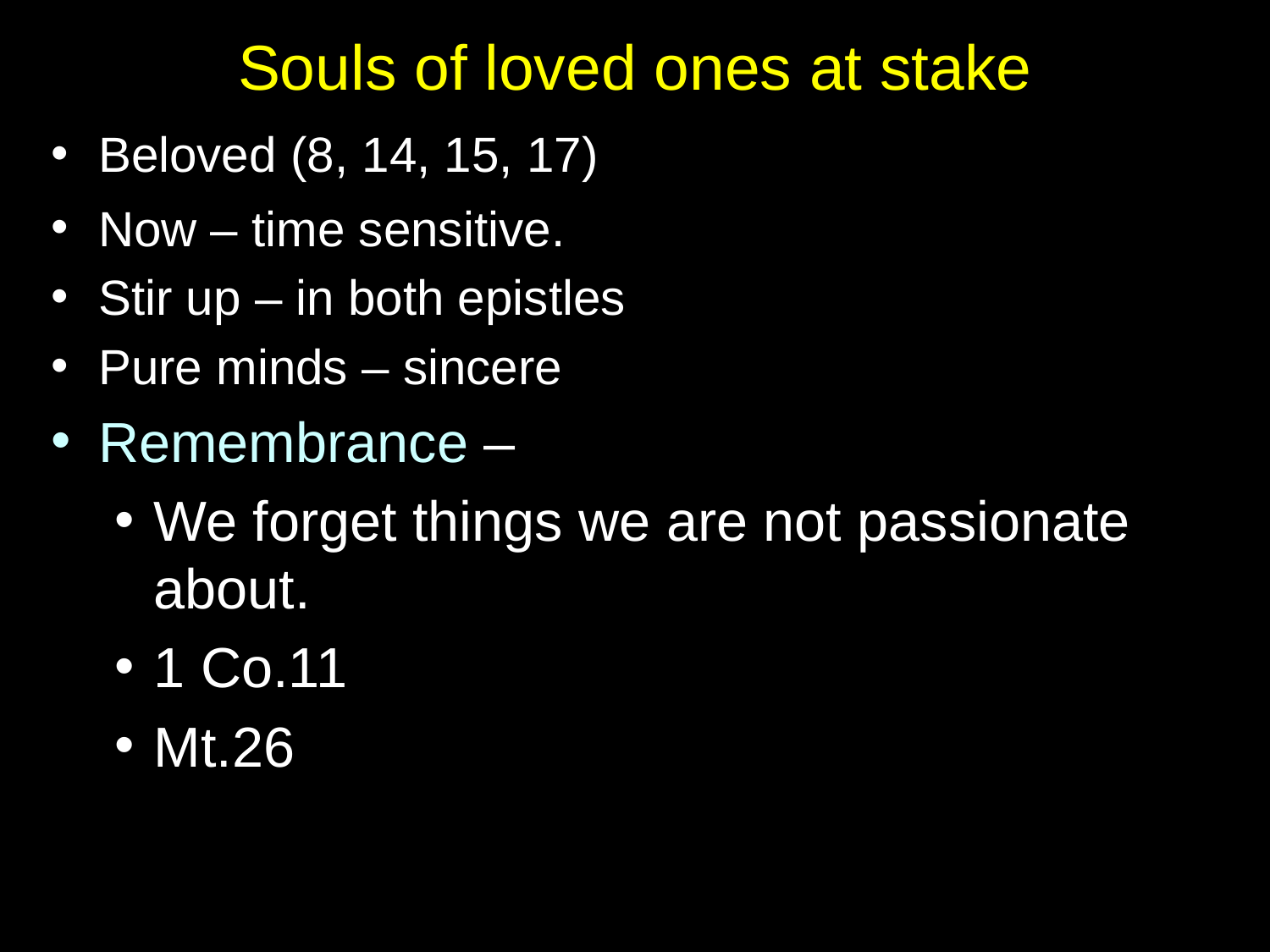

# Souls of loved ones at stake
Beloved (8, 14, 15, 17)
Now – time sensitive.
Stir up – in both epistles
Pure minds – sincere
Remembrance –
We forget things we are not passionate about.
1 Co.11
Mt.26